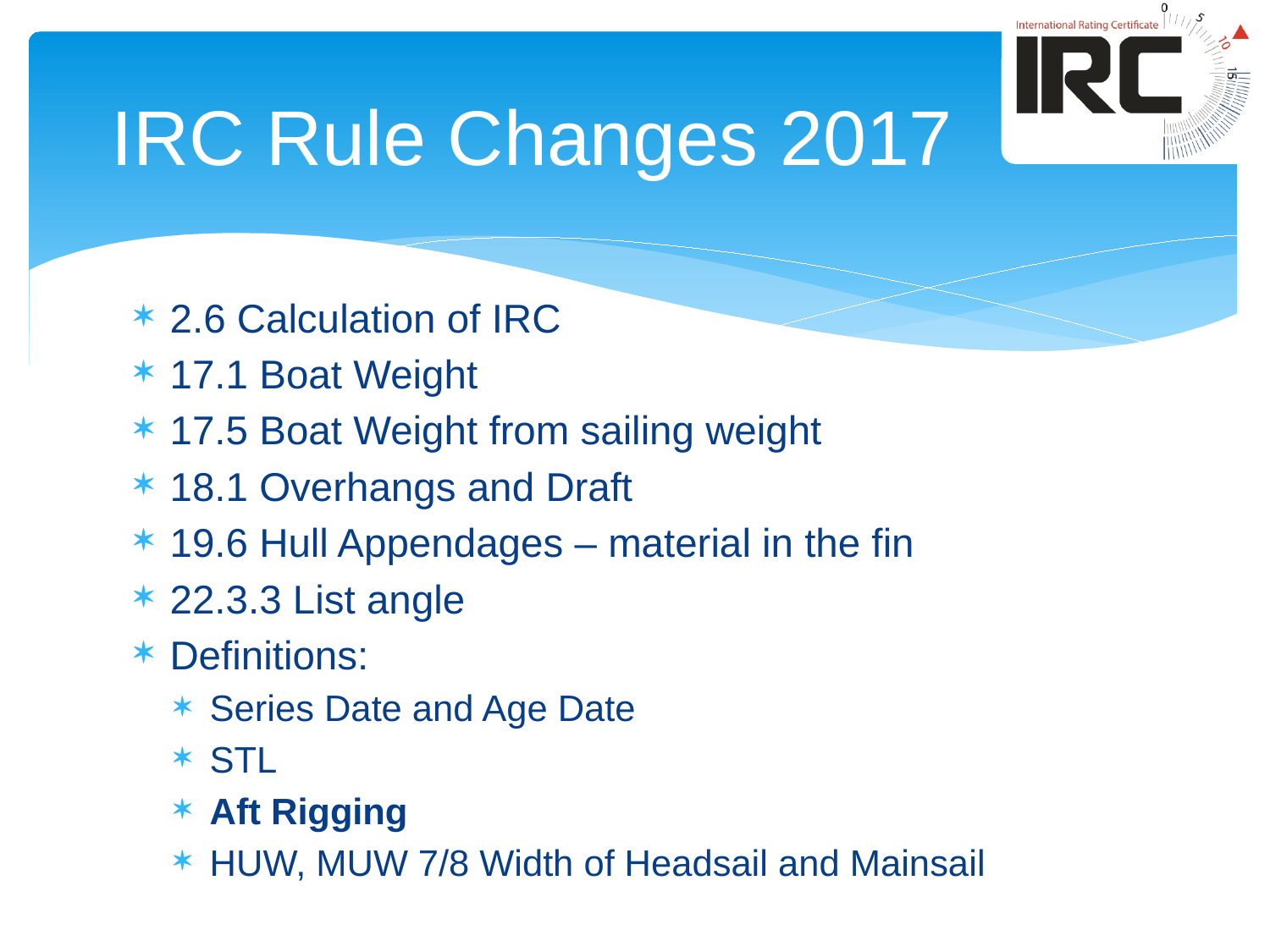

# IRC Rule Changes 2017
2.6 Calculation of IRC
17.1 Boat Weight
17.5 Boat Weight from sailing weight
18.1 Overhangs and Draft
19.6 Hull Appendages – material in the fin
22.3.3 List angle
Definitions:
Series Date and Age Date
STL
Aft Rigging
HUW, MUW 7/8 Width of Headsail and Mainsail